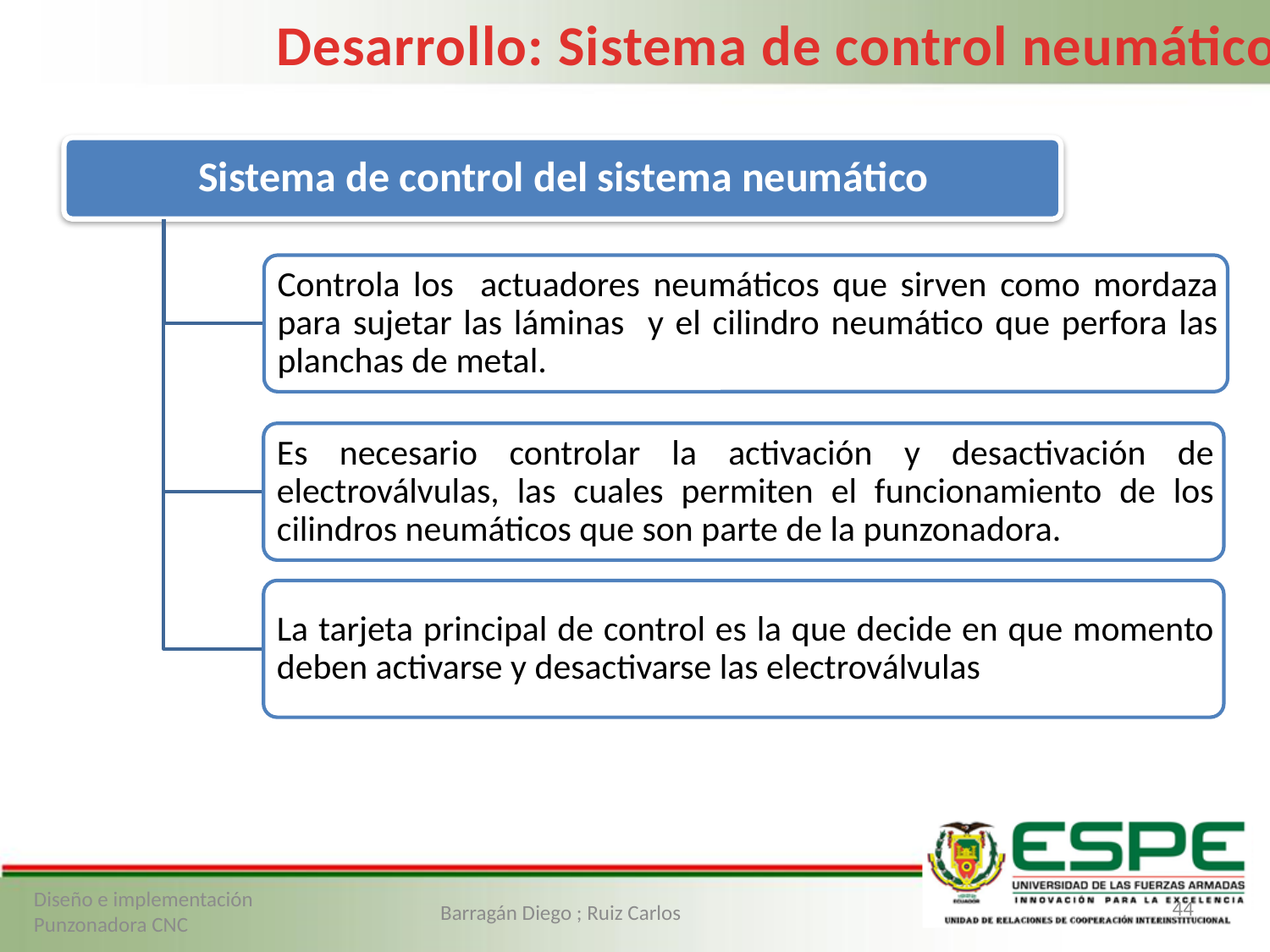

Desarrollo: Sistema de control neumático
Sistema de control del sistema neumático
Controla los  actuadores neumáticos que sirven como mordaza para sujetar las láminas  y el cilindro neumático que perfora las planchas de metal.
Es necesario controlar la activación y desactivación de electroválvulas, las cuales permiten el funcionamiento de los cilindros neumáticos que son parte de la punzonadora.
La tarjeta principal de control es la que decide en que momento deben activarse y desactivarse las electroválvulas
44
Diseño e implementación Punzonadora CNC
Barragán Diego ; Ruiz Carlos